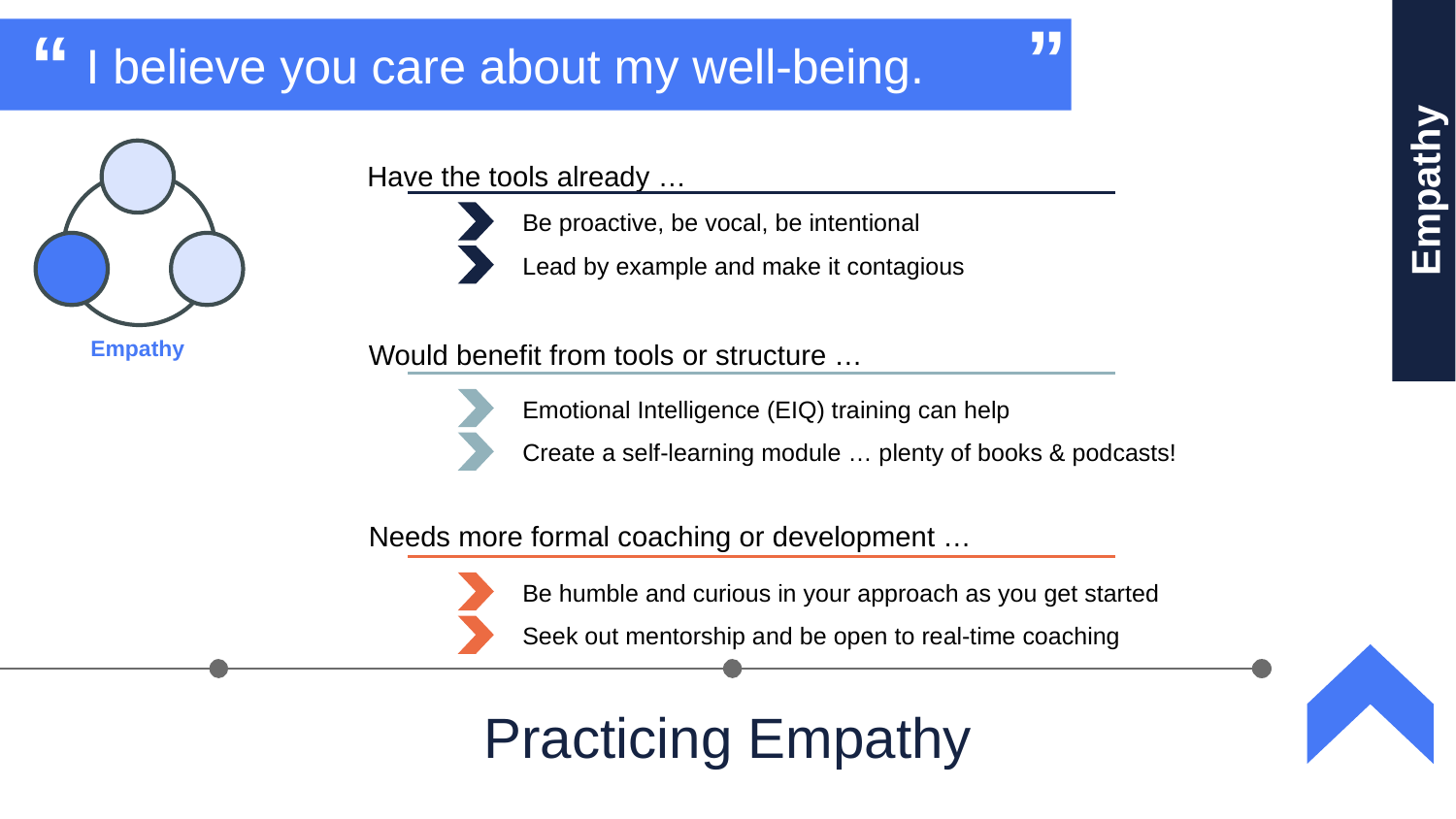

”
“

I believe you care about my well-being.

Have the tools already …
Empathy

Be proactive, be vocal, be intentional

Lead by example and make it contagious
Empathy
Would benefit from tools or structure …

Emotional Intelligence (EIQ) training can help

Create a self-learning module … plenty of books & podcasts!
Needs more formal coaching or development …

Be humble and curious in your approach as you get started

Seek out mentorship and be open to real-time coaching

Practicing Empathy